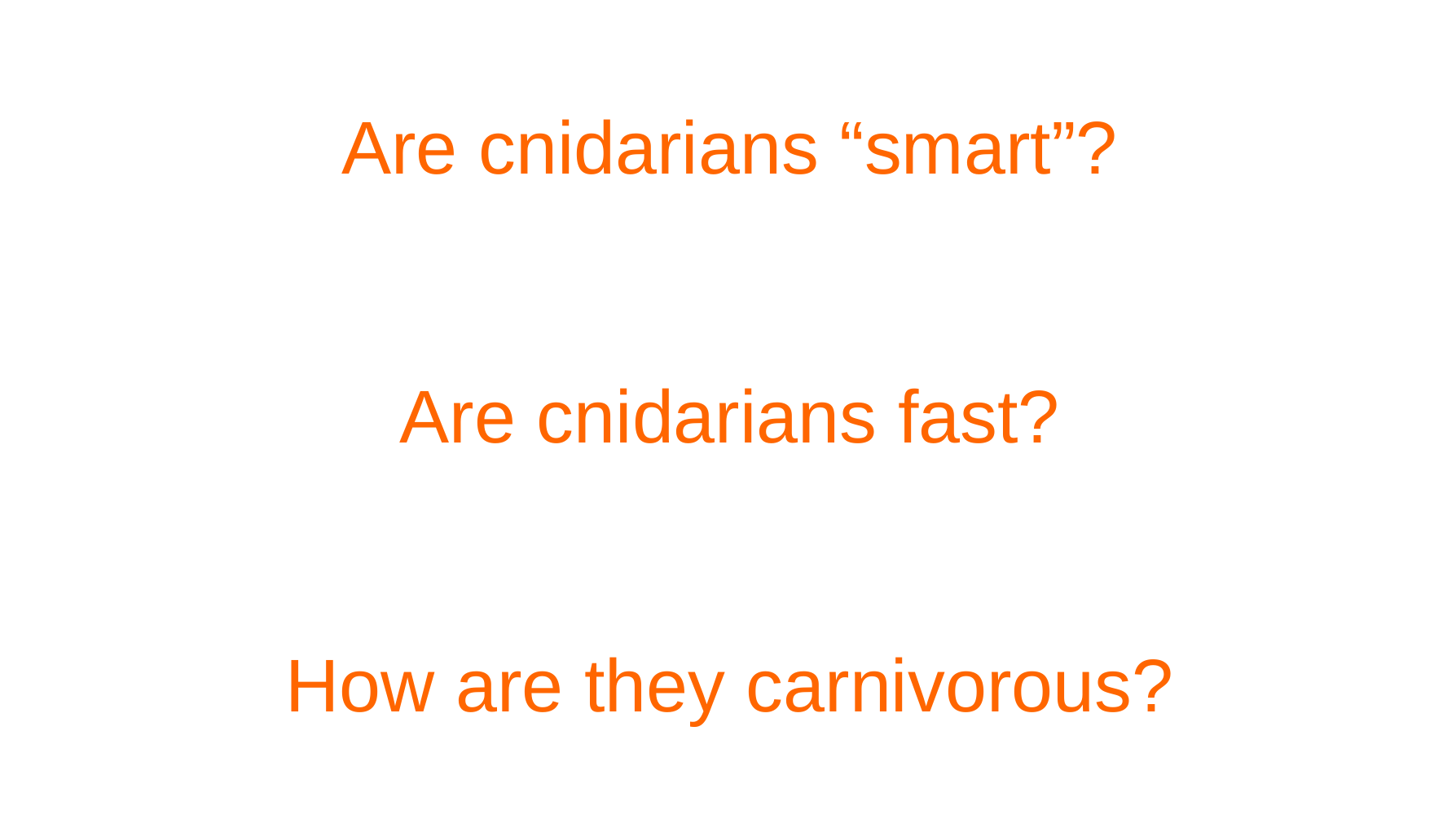

Are cnidarians “smart”?

Are cnidarians fast?

How are they carnivorous?